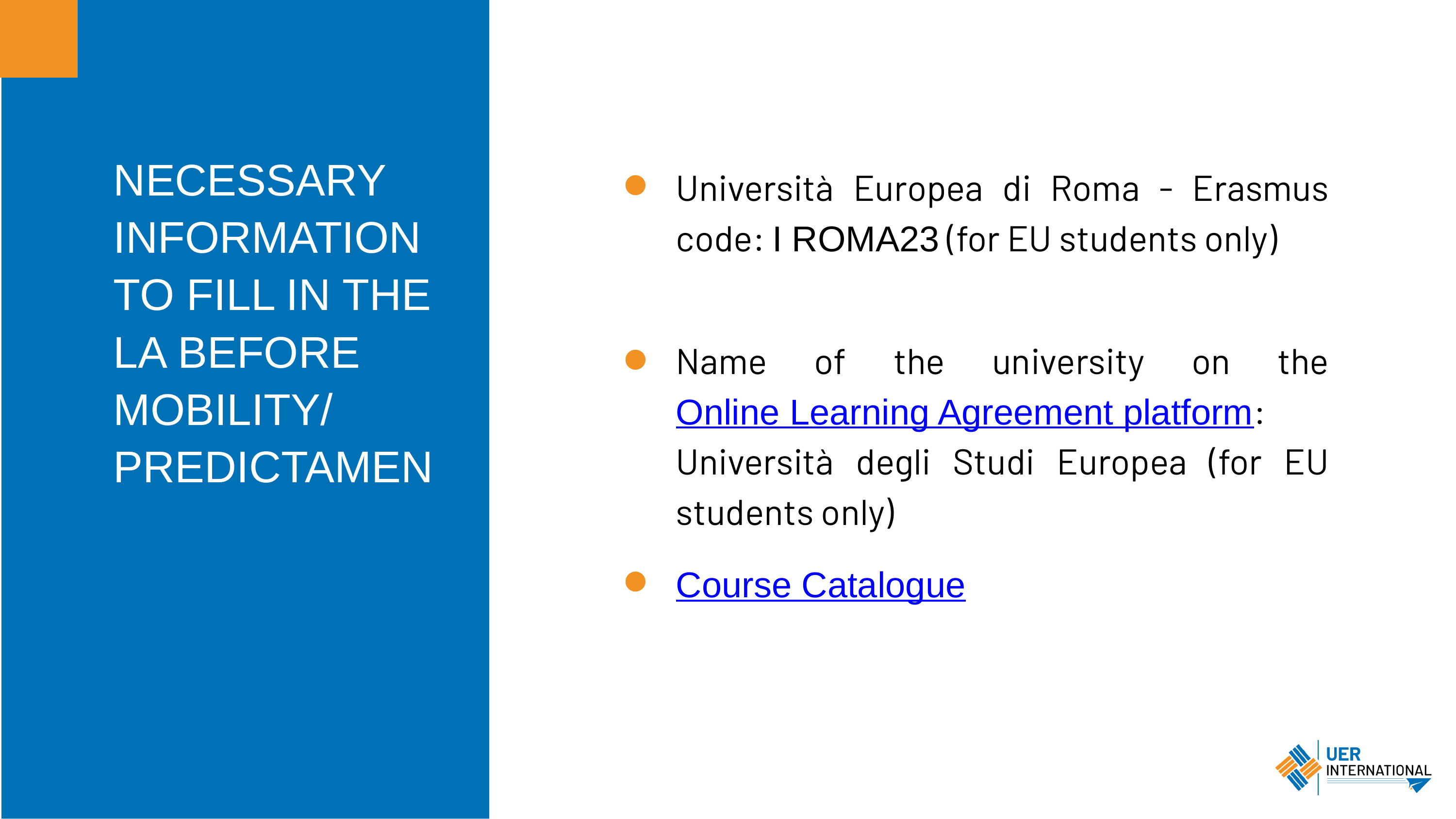

NECESSARY INFORMATION TO FILL IN THE LA BEFORE MOBILITY/
PREDICTAMEN
Università Europea di Roma - Erasmus code: I ROMA23 (for EU students only)

Name of the university on the Online Learning Agreement platform: Università degli Studi Europea (for EU students only)

Course Catalogue